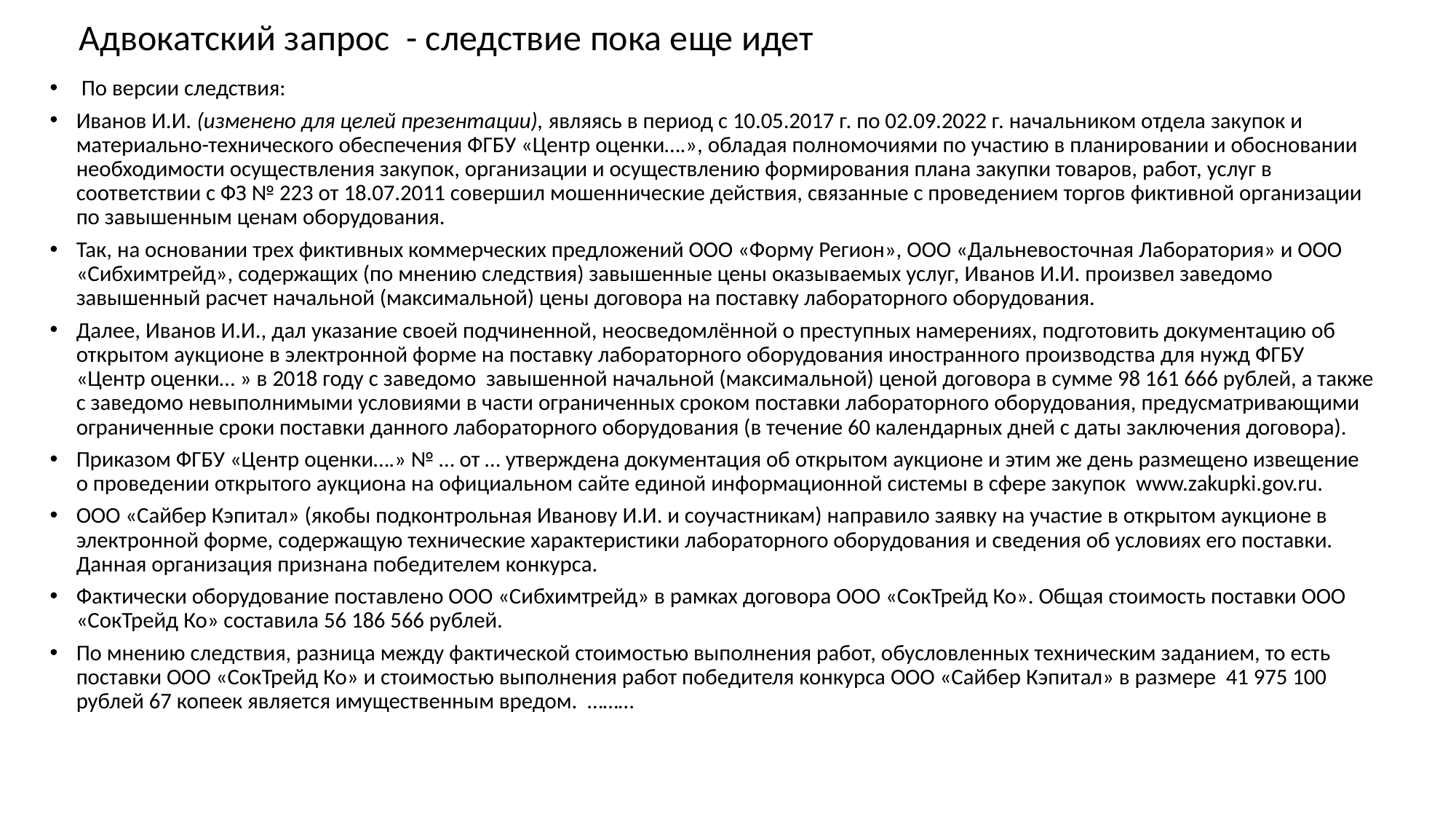

# Адвокатский запрос  - следствие пока еще идет
 По версии следствия:
Иванов И.И. (изменено для целей презентации), являясь в период с 10.05.2017 г. по 02.09.2022 г. начальником отдела закупок и материально-технического обеспечения ФГБУ «Центр оценки….», обладая полномочиями по участию в планировании и обосновании необходимости осуществления закупок, организации и осуществлению формирования плана закупки товаров, работ, услуг в соответствии с ФЗ № 223 от 18.07.2011 совершил мошеннические действия, связанные с проведением торгов фиктивной организации по завышенным ценам оборудования.
Так, на основании трех фиктивных коммерческих предложений ООО «Форму Регион», ООО «Дальневосточная Лаборатория» и ООО «Сибхимтрейд», содержащих (по мнению следствия) завышенные цены оказываемых услуг, Иванов И.И. произвел заведомо завышенный расчет начальной (максимальной) цены договора на поставку лабораторного оборудования.
Далее, Иванов И.И., дал указание своей подчиненной, неосведомлённой о преступных намерениях, подготовить документацию об открытом аукционе в электронной форме на поставку лабораторного оборудования иностранного производства для нужд ФГБУ «Центр оценки… » в 2018 году с заведомо  завышенной начальной (максимальной) ценой договора в сумме 98 161 666 рублей, а также с заведомо невыполнимыми условиями в части ограниченных сроком поставки лабораторного оборудования, предусматривающими ограниченные сроки поставки данного лабораторного оборудования (в течение 60 календарных дней с даты заключения договора).
Приказом ФГБУ «Центр оценки….» № … от … утверждена документация об открытом аукционе и этим же день размещено извещение о проведении открытого аукциона на официальном сайте единой информационной системы в сфере закупок  www.zakupki.gov.ru.
ООО «Сайбер Кэпитал» (якобы подконтрольная Иванову И.И. и соучастникам) направило заявку на участие в открытом аукционе в электронной форме, содержащую технические характеристики лабораторного оборудования и сведения об условиях его поставки. Данная организация признана победителем конкурса.
Фактически оборудование поставлено ООО «Сибхимтрейд» в рамках договора ООО «СокТрейд Ко». Общая стоимость поставки ООО «СокТрейд Ко» составила 56 186 566 рублей.
По мнению следствия, разница между фактической стоимостью выполнения работ, обусловленных техническим заданием, то есть поставки ООО «СокТрейд Ко» и стоимостью выполнения работ победителя конкурса ООО «Сайбер Кэпитал» в размере  41 975 100 рублей 67 копеек является имущественным вредом.  ………